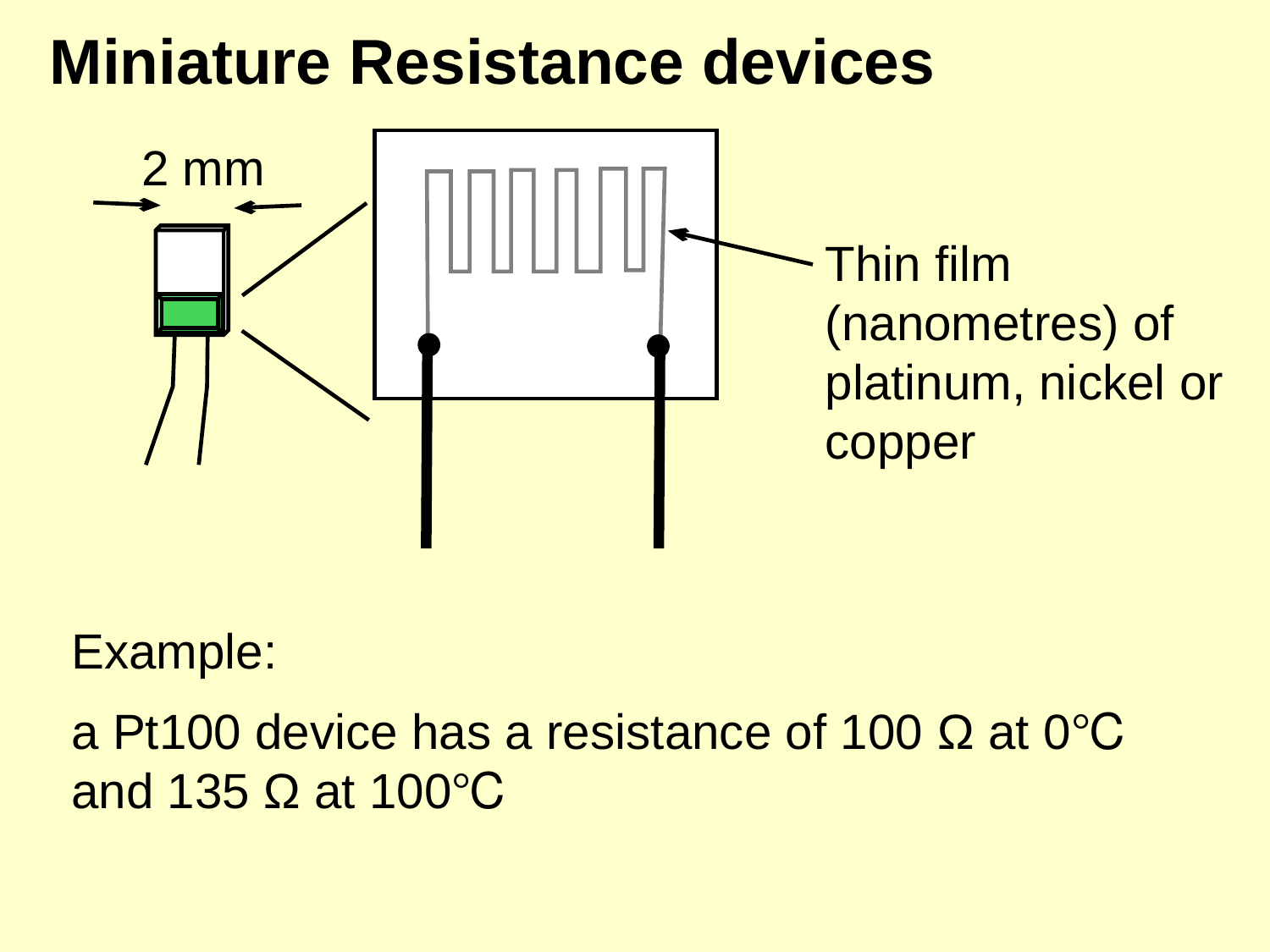

# Miniature Resistance devices
2 mm

Thin film (nanometres) of platinum, nickel or copper

Example:
a Pt100 device has a resistance of 100 Ω at 0℃ and 135 Ω at 100℃